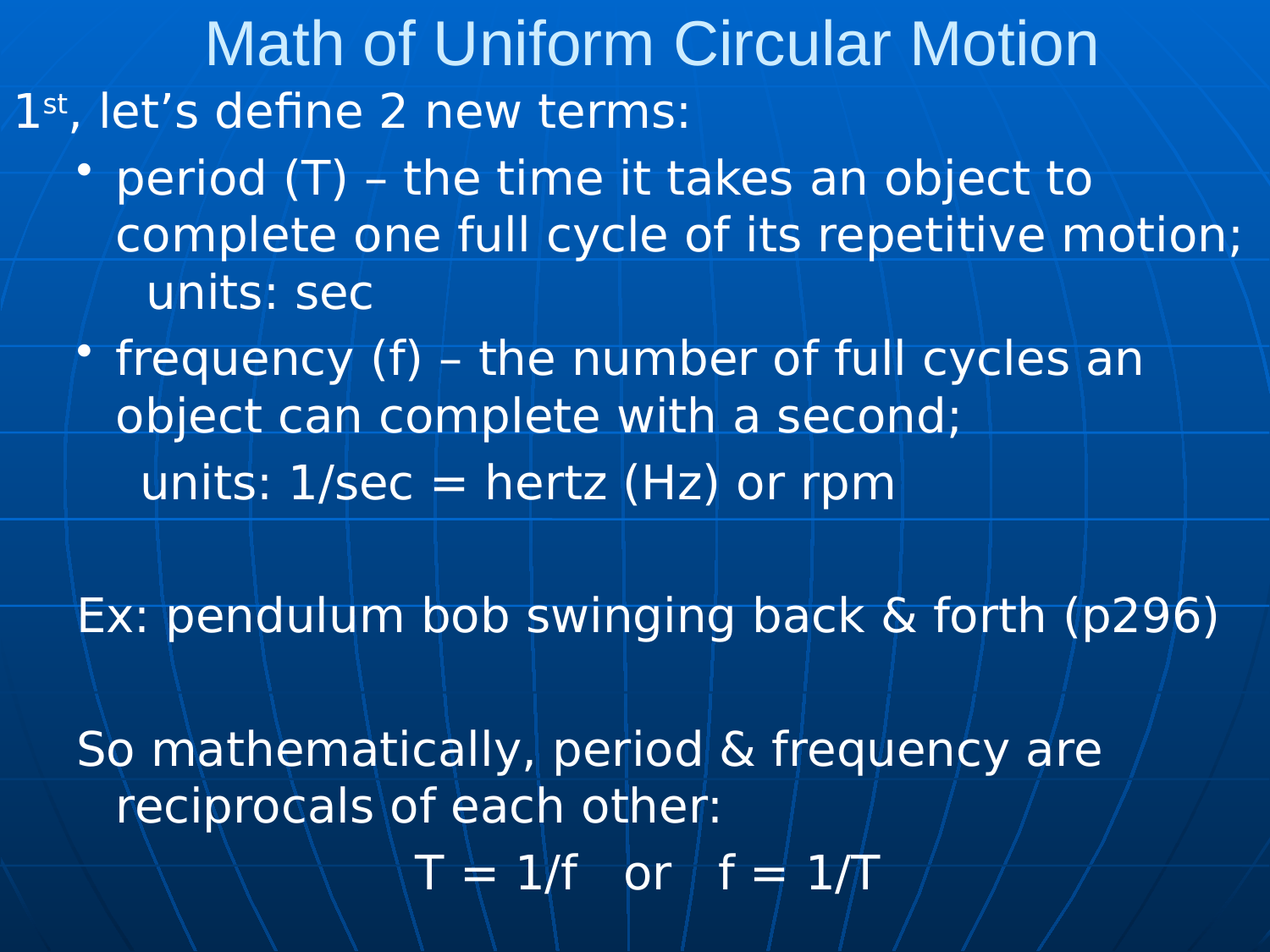

# Math of Uniform Circular Motion
1st, let’s define 2 new terms:
period (T) – the time it takes an object to complete one full cycle of its repetitive motion;   units: sec
frequency (f) – the number of full cycles an object can complete with a second;
units: 1/sec = hertz (Hz) or rpm

Ex: pendulum bob swinging back & forth (p296)

So mathematically, period & frequency are reciprocals of each other:
			   T = 1/f   or   f = 1/T